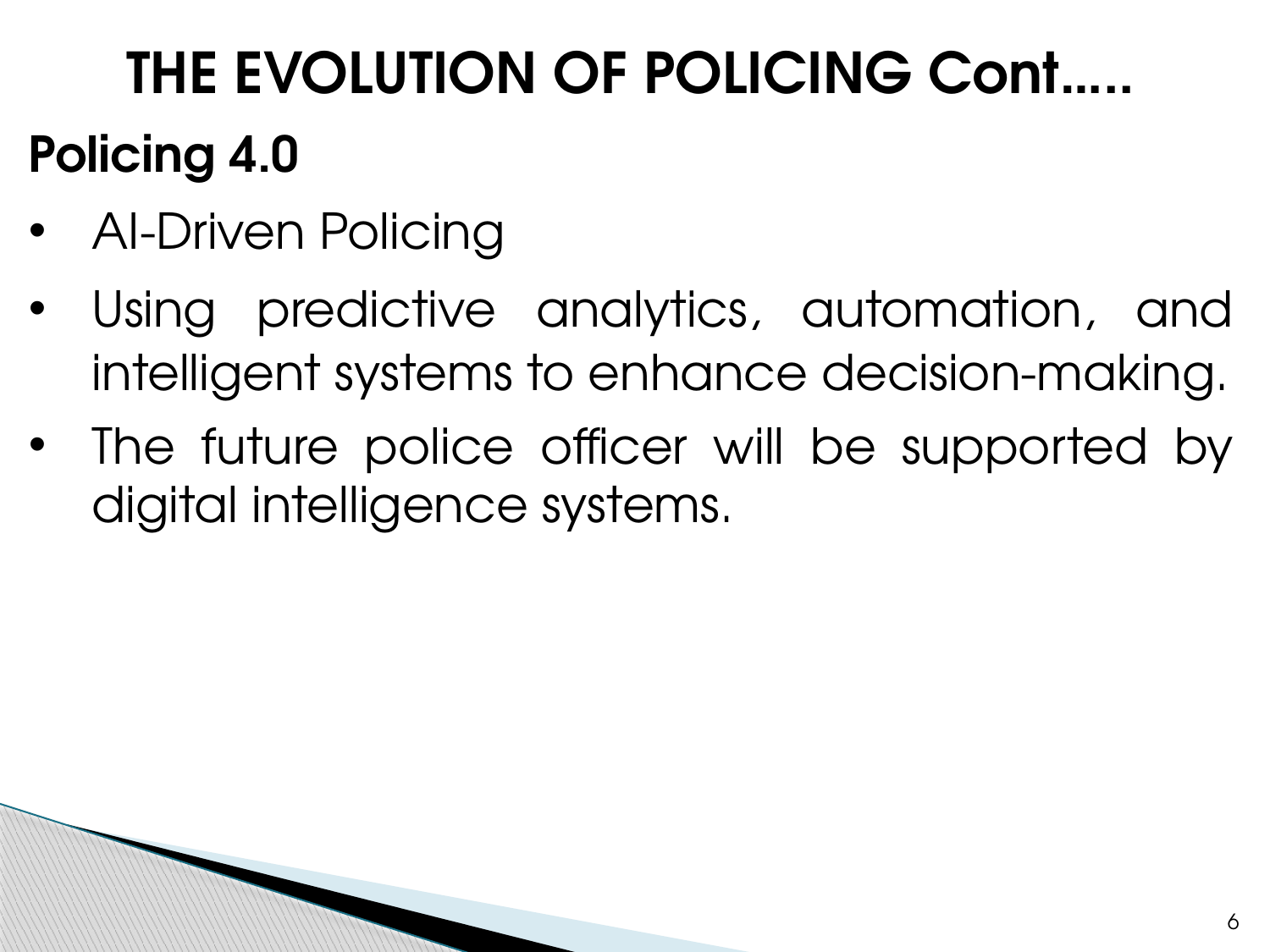

THE EVOLUTION OF POLICING Cont…..
Policing 4.0
AI-Driven Policing
Using predictive analytics, automation, and intelligent systems to enhance decision-making.
The future police officer will be supported by digital intelligence systems.
6